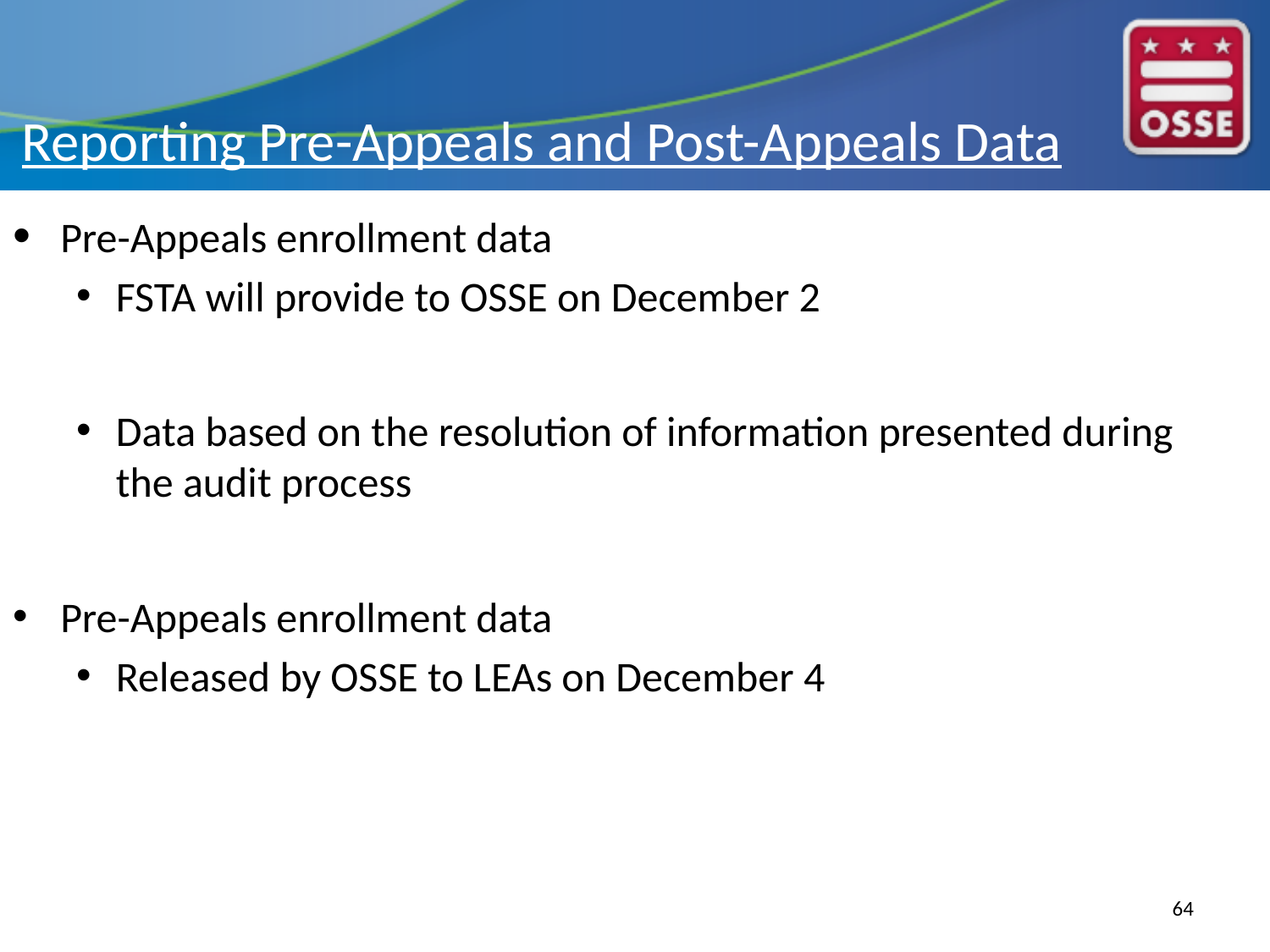

Reporting Pre-Appeals and Post-Appeals Data
Pre-Appeals enrollment data
FSTA will provide to OSSE on December 2

Data based on the resolution of information presented during the audit process

Pre-Appeals enrollment data
Released by OSSE to LEAs on December 4

64